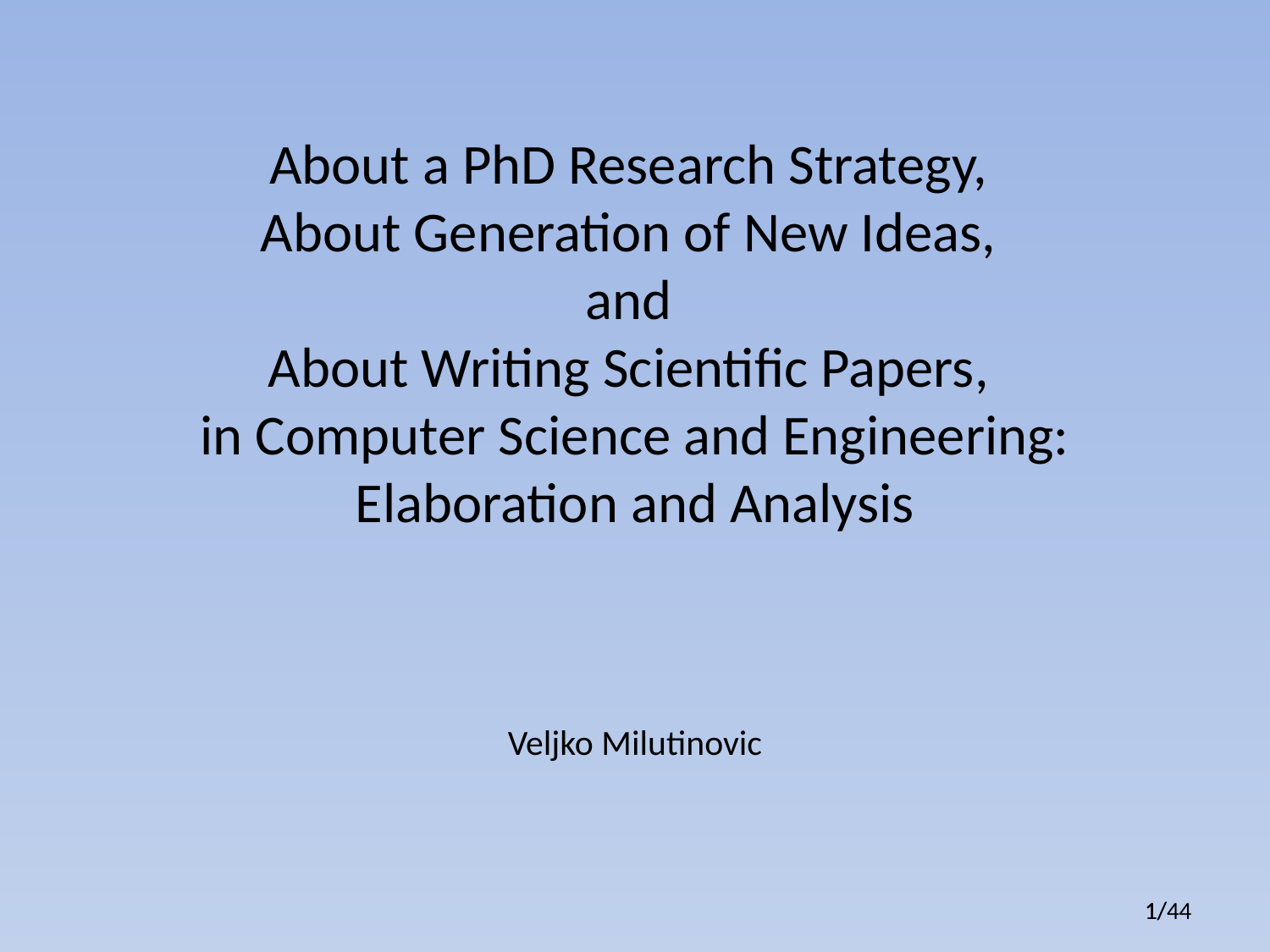

# About a PhD Research Strategy, About Generation of New Ideas, and About Writing Scientific Papers, in Computer Science and Engineering: Elaboration and Analysis

Veljko Milutinovic